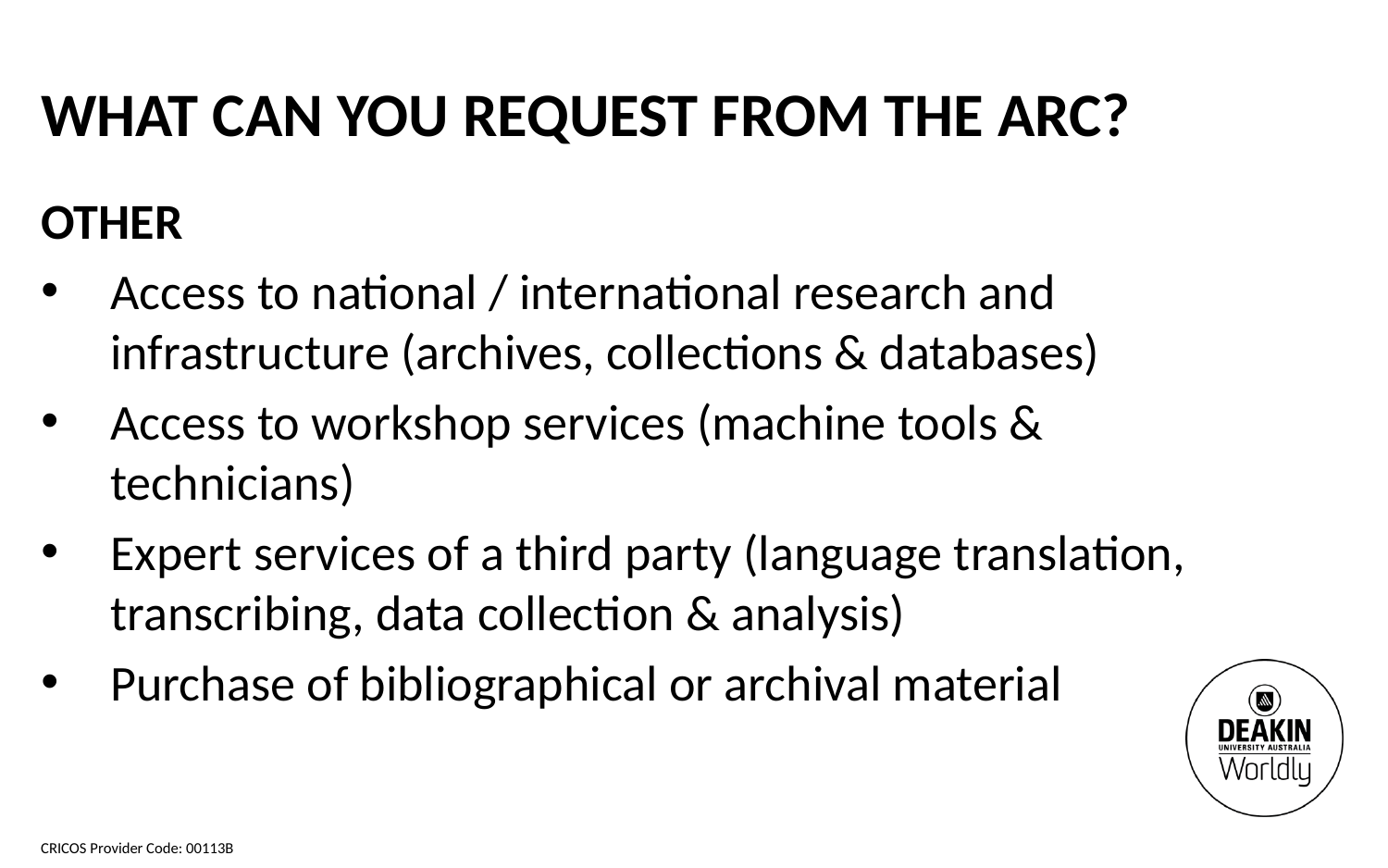

What can you request from the arc?
OTHER
Access to national / international research and infrastructure (archives, collections & databases)
Access to workshop services (machine tools & technicians)
Expert services of a third party (language translation, transcribing, data collection & analysis)
Purchase of bibliographical or archival material